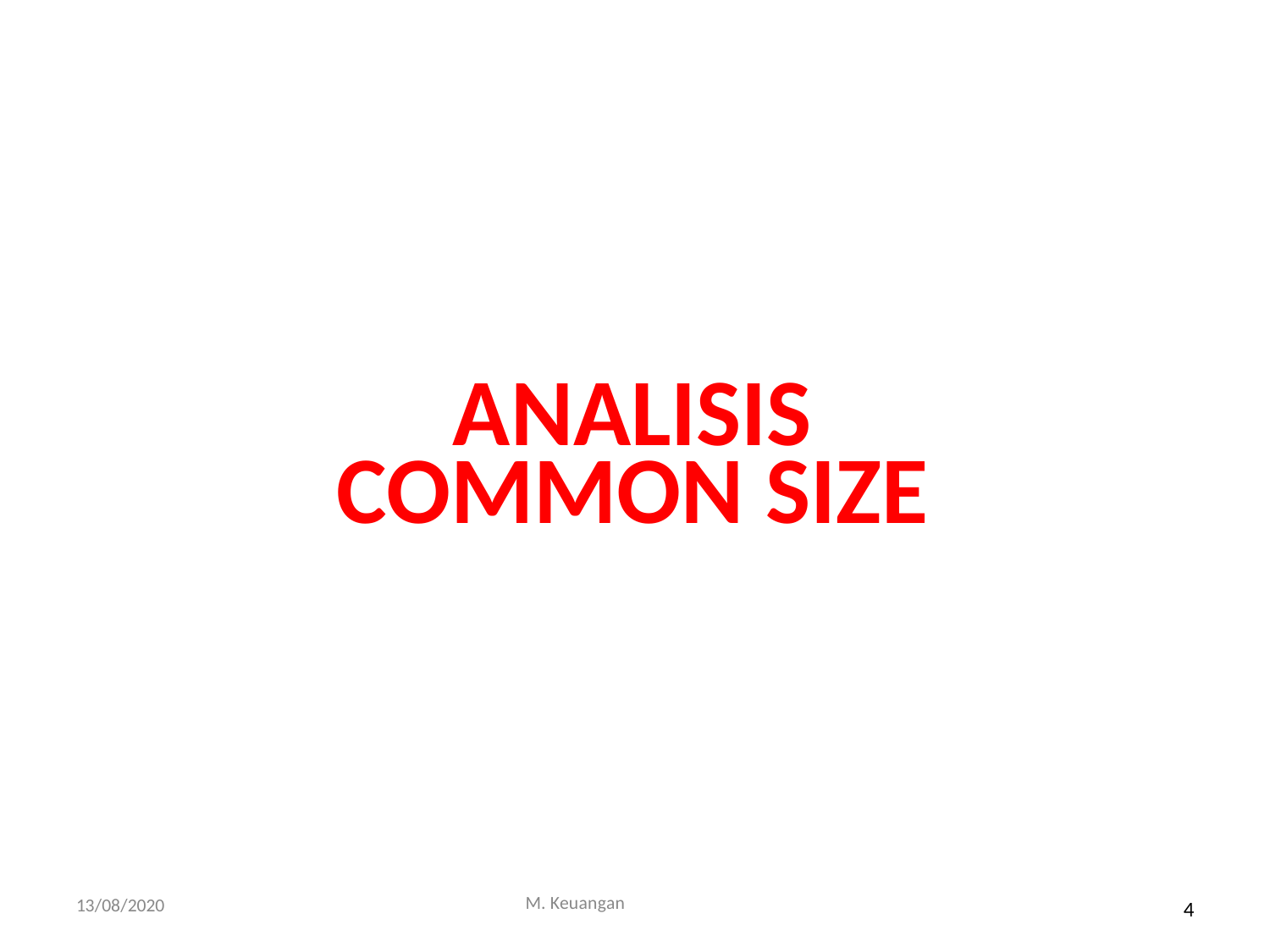

ANALISIS
COMMON SIZE

M. Keuangan
13/08/2020
4